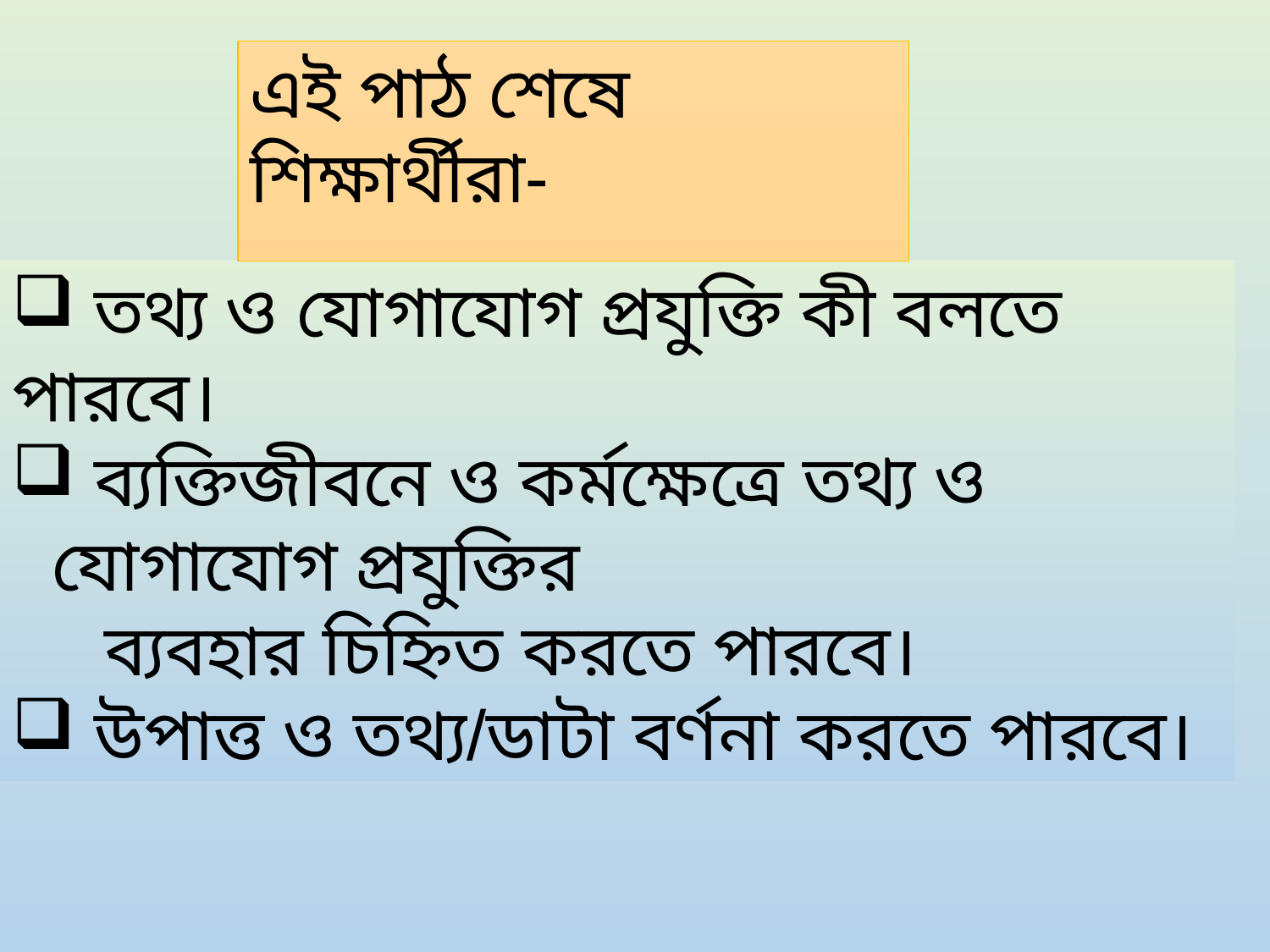

এই পাঠ শেষে শিক্ষার্থীরা-

 তথ্য ও যোগাযোগ প্রযুক্তি কী বলতে পারবে।
 ব্যক্তিজীবনে ও কর্মক্ষেত্রে তথ্য ও যোগাযোগ প্রযুক্তির
     ব্যবহার চিহ্নিত করতে পারবে।
 উপাত্ত ও তথ্য/ডাটা বর্ণনা করতে পারবে।